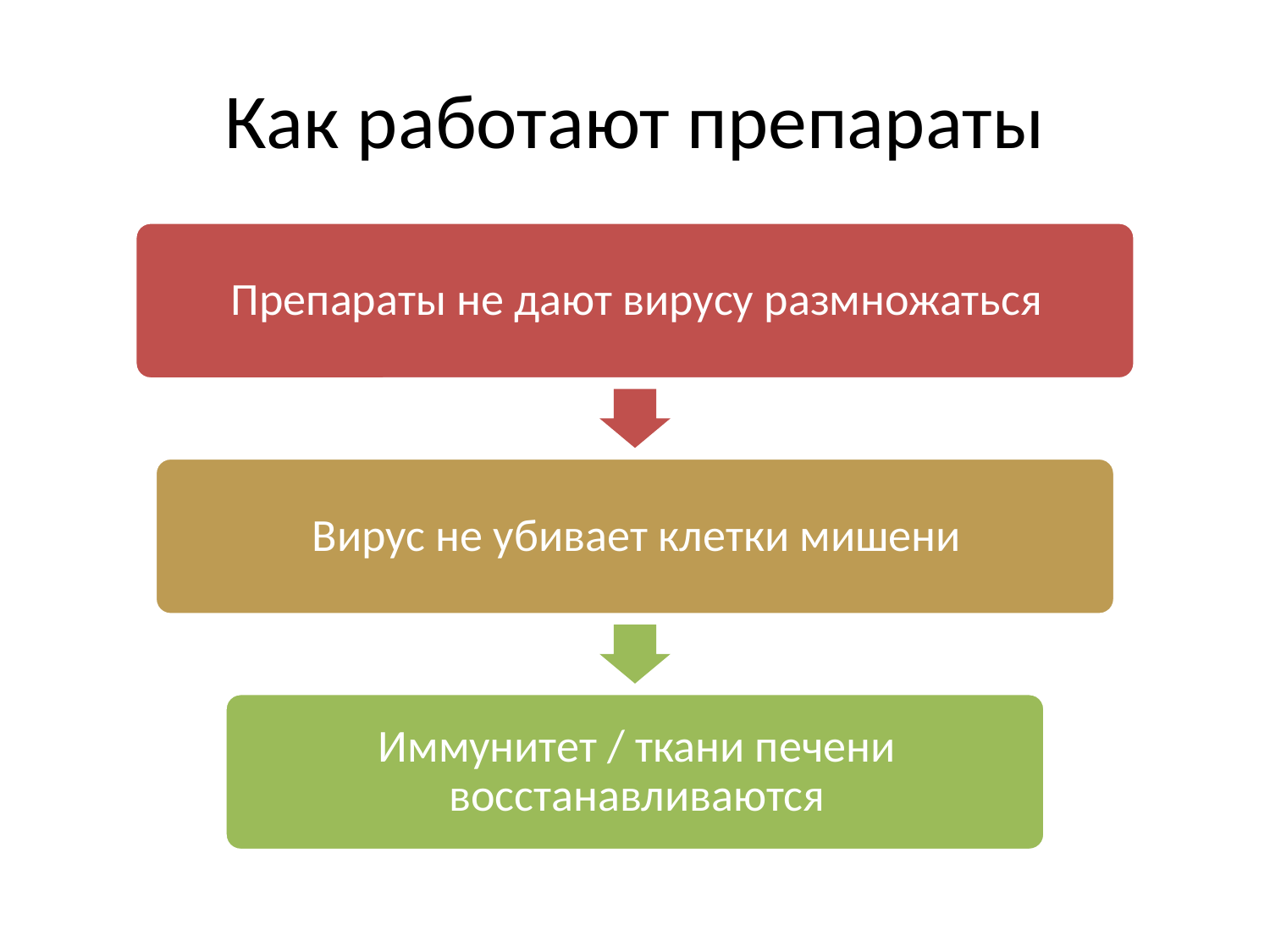

# Как работают препараты
Препараты не дают вирусу размножаться

Вирус не убивает клетки мишени

Иммунитет / ткани печени восстанавливаются